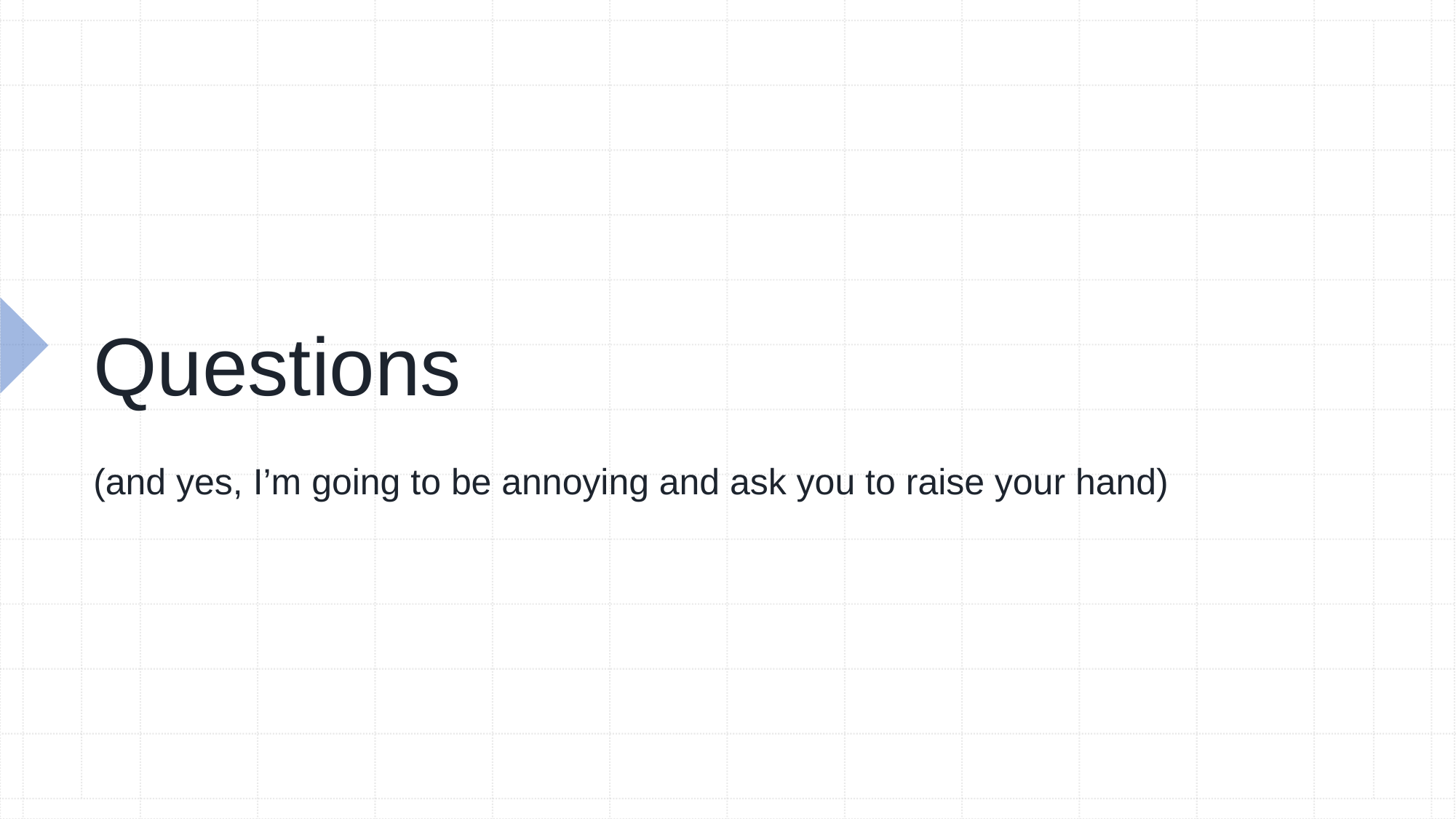

# Questions
(and yes, I’m going to be annoying and ask you to raise your hand)